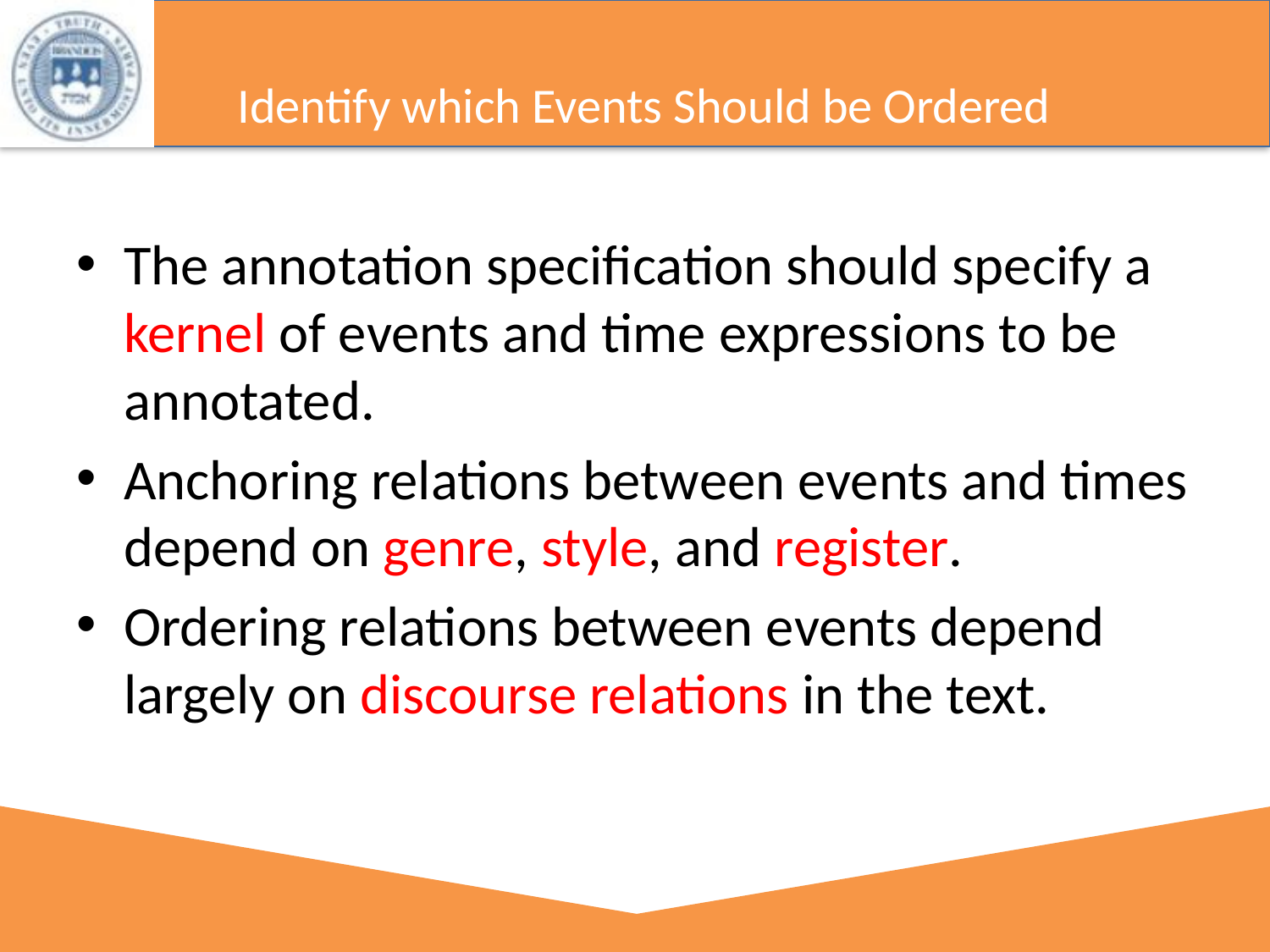

# Identify which Events Should be Ordered
The annotation specification should specify a kernel of events and time expressions to be annotated.
Anchoring relations between events and times depend on genre, style, and register.
Ordering relations between events depend largely on discourse relations in the text.